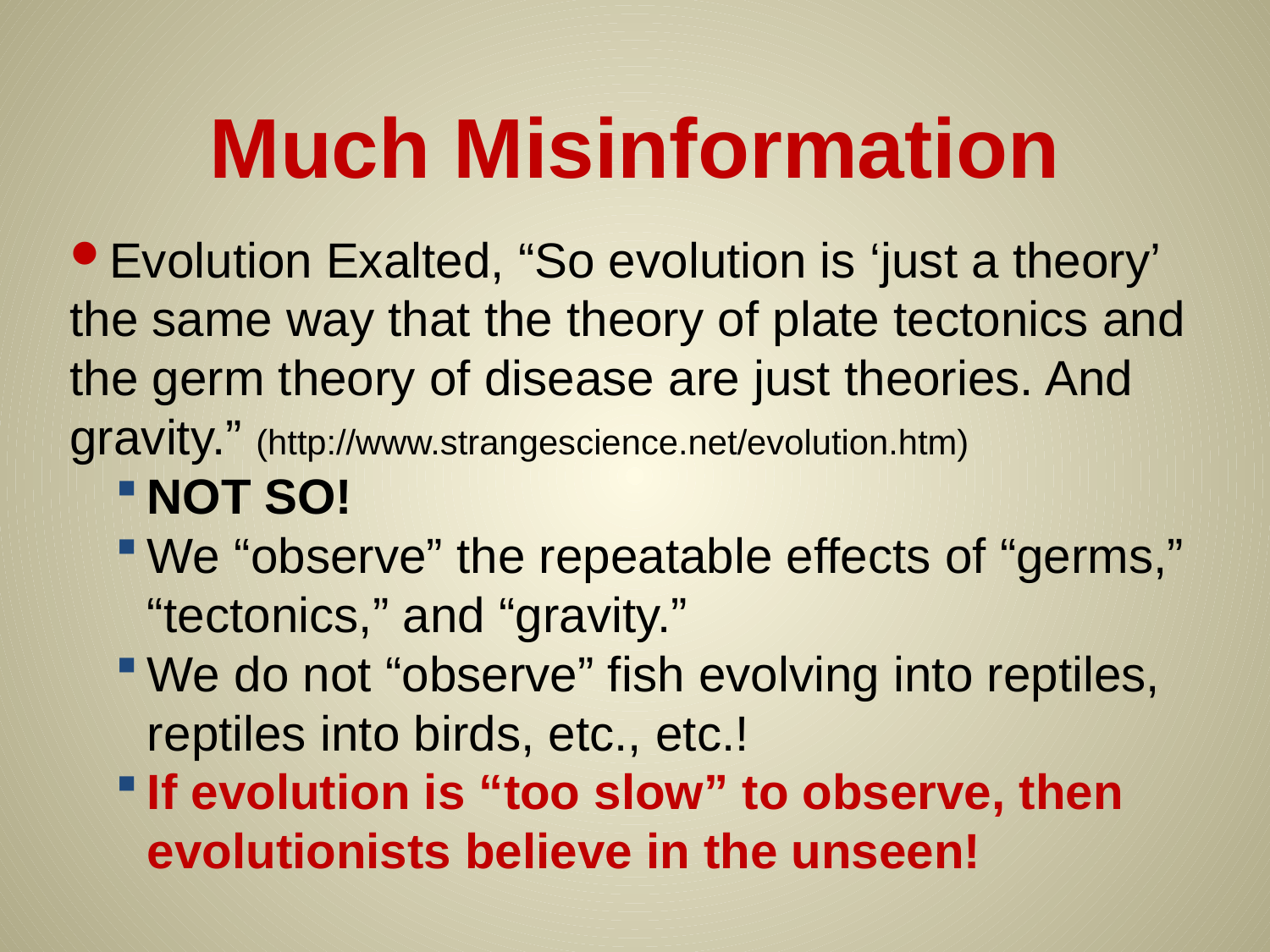

# Much Misinformation
Evolution Exalted, “So evolution is ‘just a theory’ the same way that the theory of plate tectonics and the germ theory of disease are just theories. And gravity.” (http://www.strangescience.net/evolution.htm)
NOT SO!
We “observe” the repeatable effects of “germs,” “tectonics,” and “gravity.”
We do not “observe” fish evolving into reptiles, reptiles into birds, etc., etc.!
If evolution is “too slow” to observe, then evolutionists believe in the unseen!